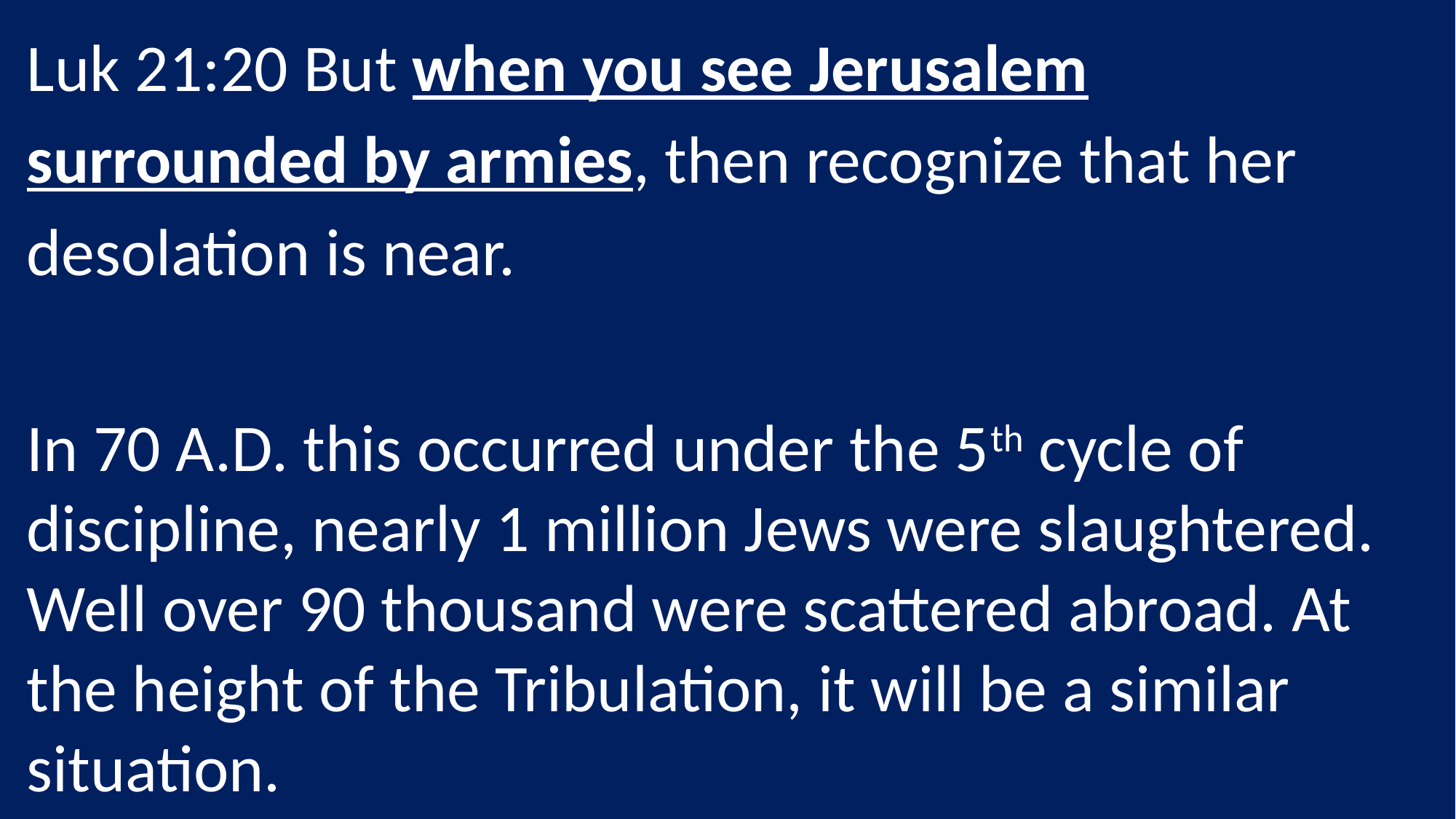

Luk 21:20 But when you see Jerusalem surrounded by armies, then recognize that her desolation is near.

In 70 A.D. this occurred under the 5th cycle of discipline, nearly 1 million Jews were slaughtered. Well over 90 thousand were scattered abroad. At the height of the Tribulation, it will be a similar situation.